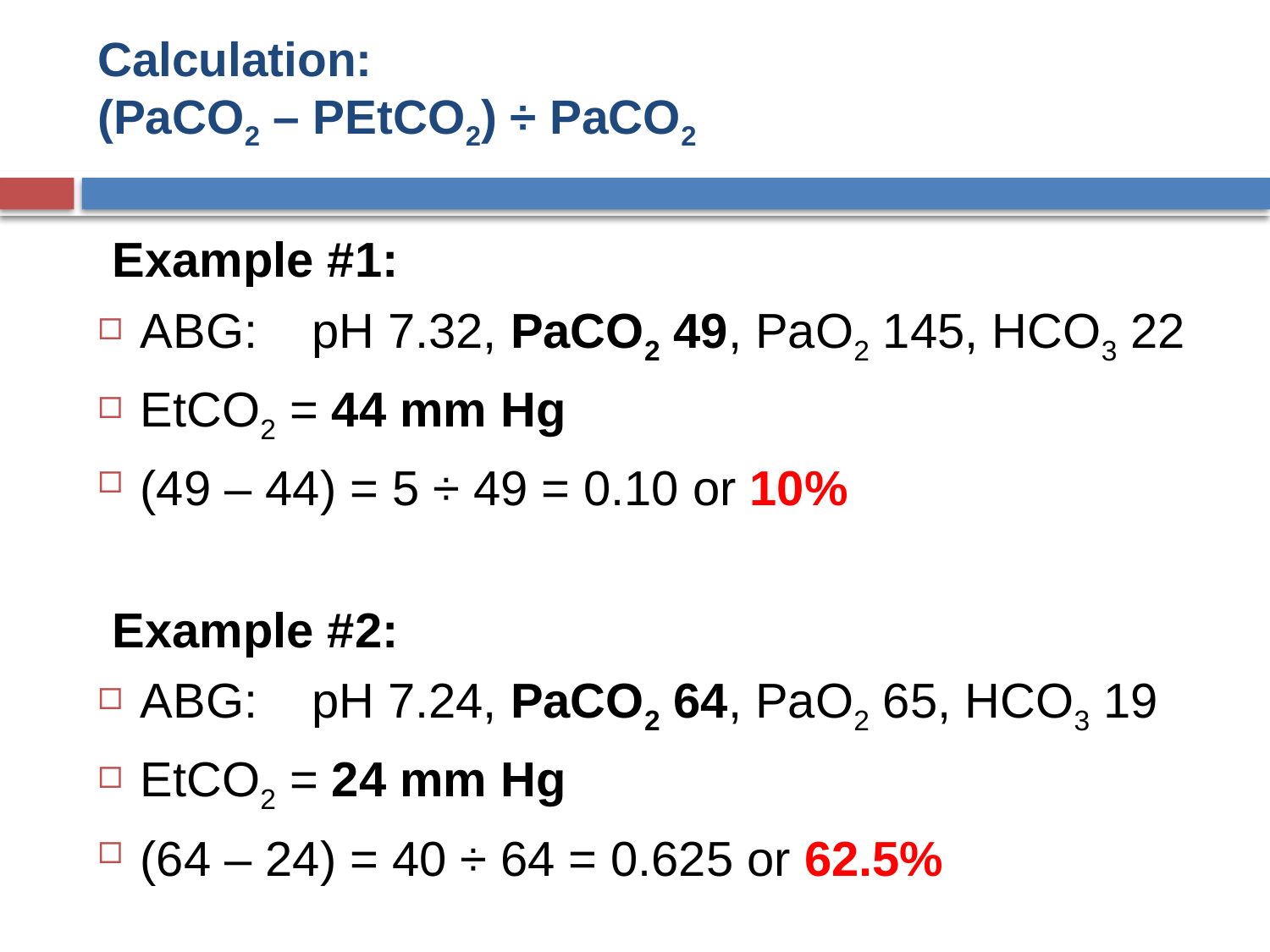

# Calculation: (PaCO2 – PEtCO2) ÷ PaCO2
Example #1:
ABG:    pH 7.32, PaCO2 49, PaO2 145, HCO3 22
EtCO2 = 44 mm Hg
(49 – 44) = 5 ÷ 49 = 0.10 or 10%

Example #2:
ABG:    pH 7.24, PaCO2 64, PaO2 65, HCO3 19
EtCO2 = 24 mm Hg
(64 – 24) = 40 ÷ 64 = 0.625 or 62.5%